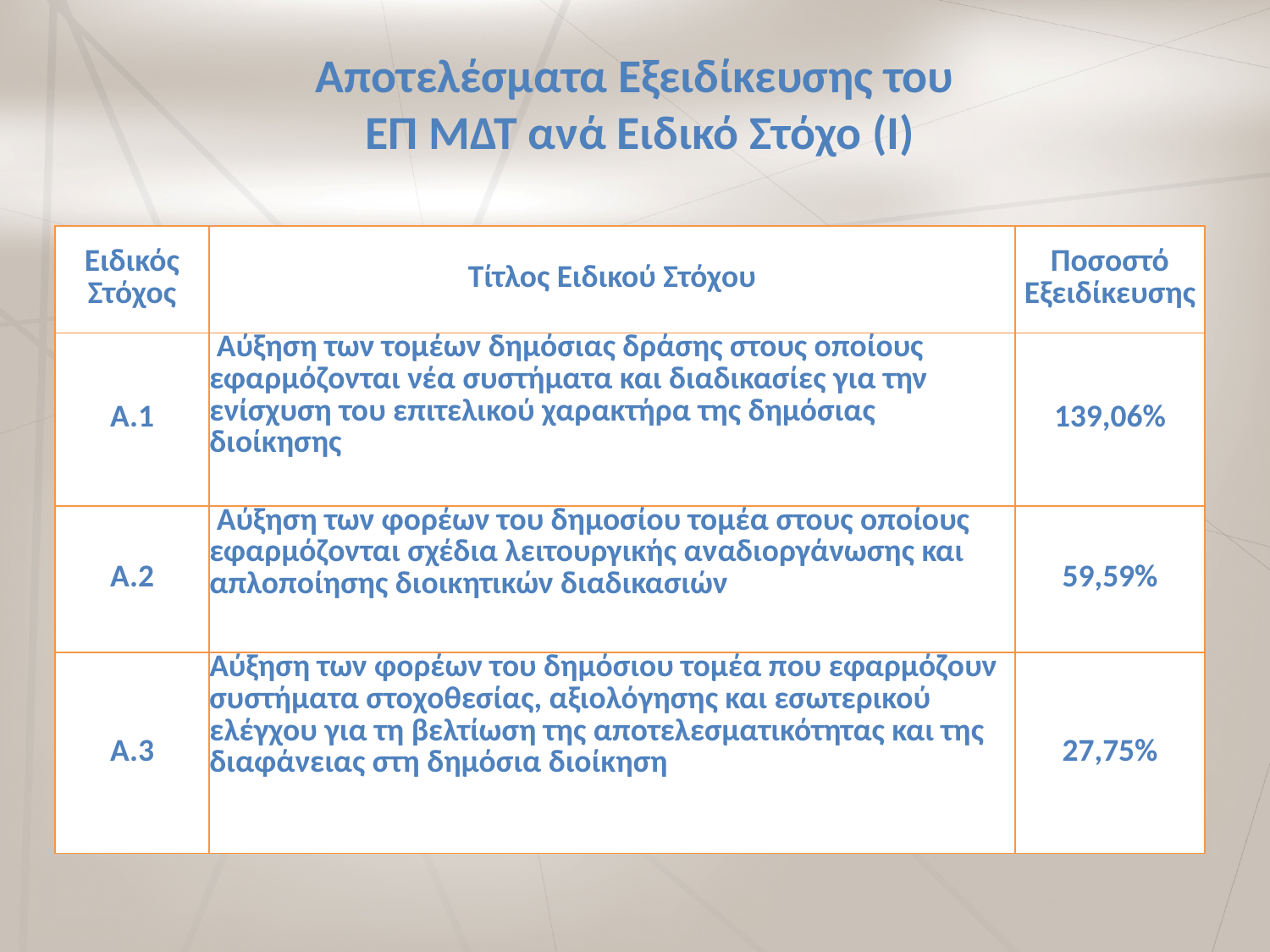

# Αποτελέσματα Εξειδίκευσης του ΕΠ ΜΔΤ ανά Ειδικό Στόχο (Ι)
| Ειδικός Στόχος | Τίτλος Ειδικού Στόχου | Ποσοστό Εξειδίκευσης |
| --- | --- | --- |
| Α.1 | Αύξηση των τομέων δημόσιας δράσης στους οποίους εφαρμόζονται νέα συστήματα και διαδικασίες για την ενίσχυση του επιτελικού χαρακτήρα της δημόσιας διοίκησης | 139,06% |
| Α.2 | Αύξηση των φορέων του δημοσίου τομέα στους οποίους εφαρμόζονται σχέδια λειτουργικής αναδιοργάνωσης και απλοποίησης διοικητικών διαδικασιών | 59,59% |
| Α.3 | Αύξηση των φορέων του δημόσιου τομέα που εφαρμόζουν συστήματα στοχοθεσίας, αξιολόγησης και εσωτερικού ελέγχου για τη βελτίωση της αποτελεσματικότητας και της διαφάνειας στη δημόσια διοίκηση | 27,75% |